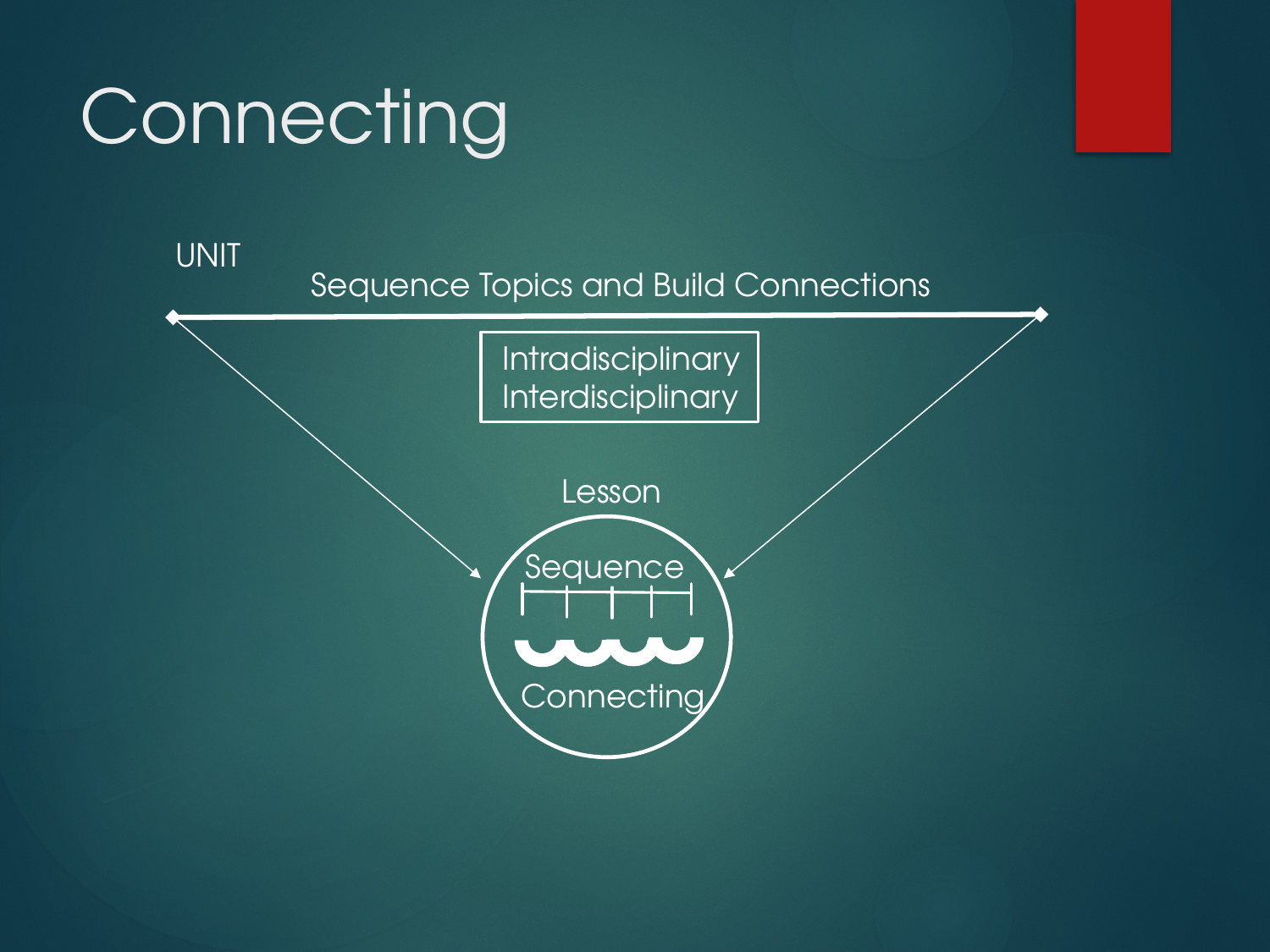

# Connecting
UNIT
Sequence Topics and Build Connections

Intradisciplinary
Interdisciplinary
Lesson

Sequence

Connecting